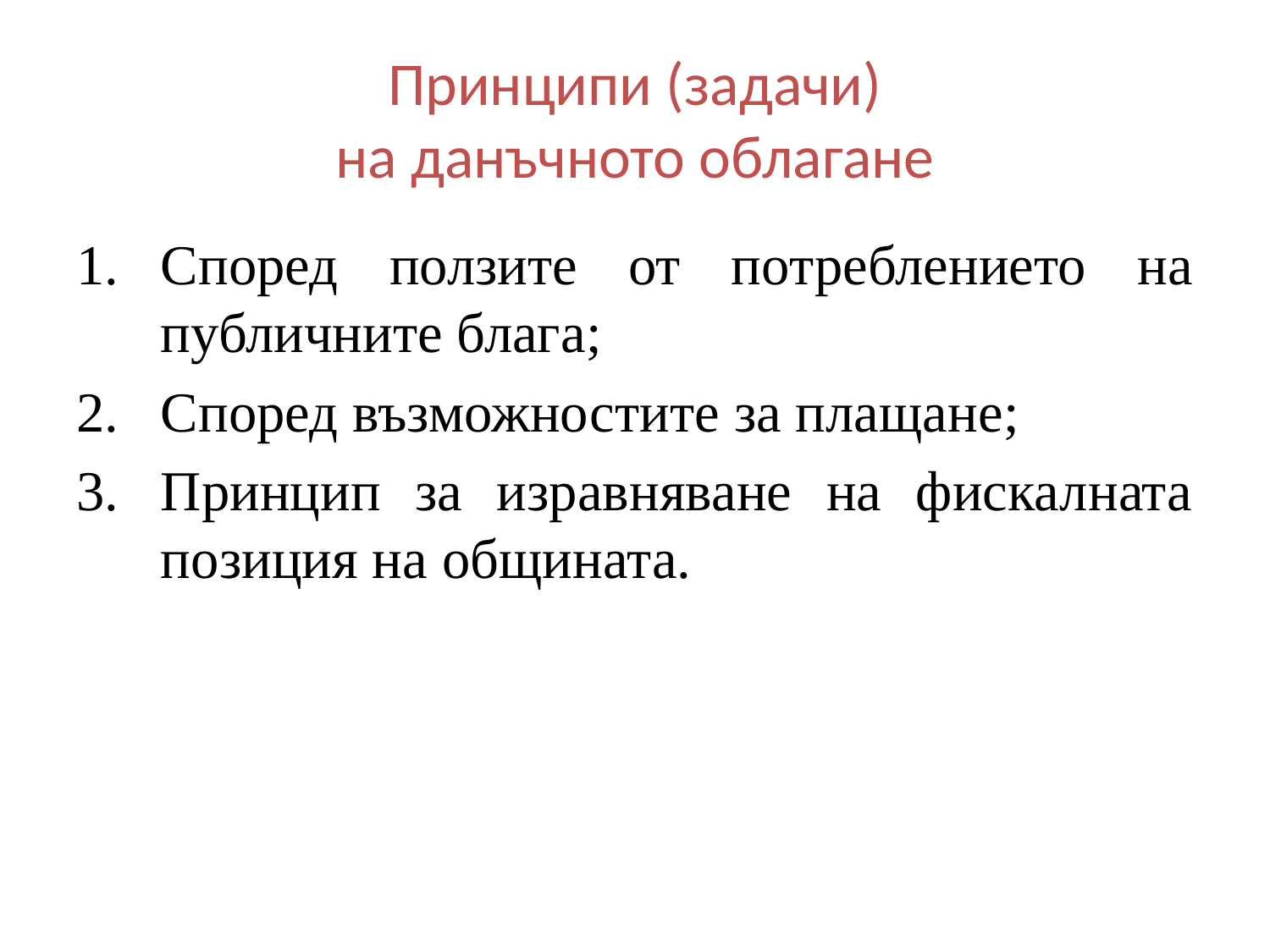

# Принципи (задачи) на данъчното облагане
Според ползите от потреблението на публичните блага;
Според възможностите за плащане;
Принцип за изравняване на фискалната позиция на общината.